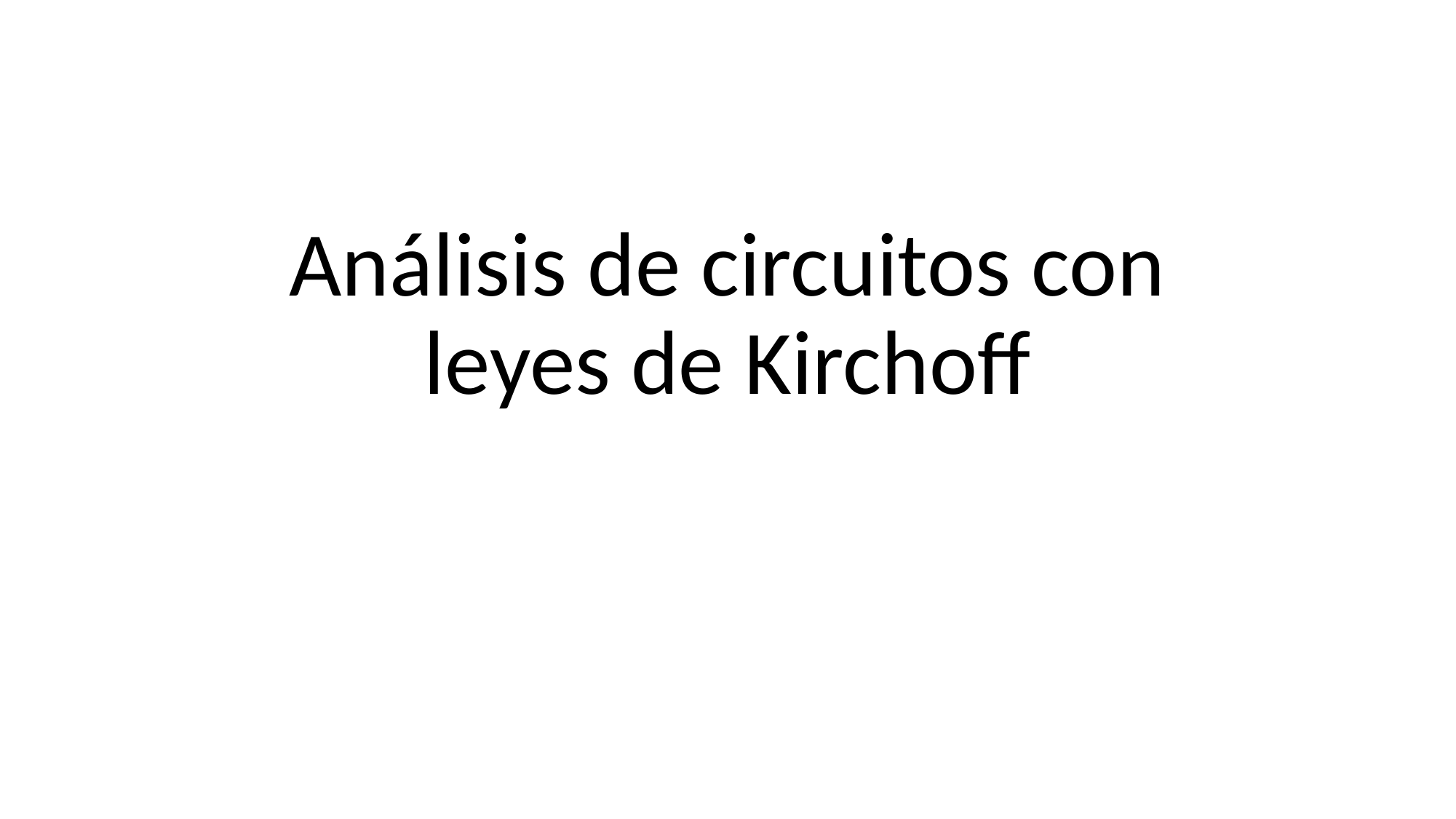

# Análisis de circuitos con leyes de Kirchoff